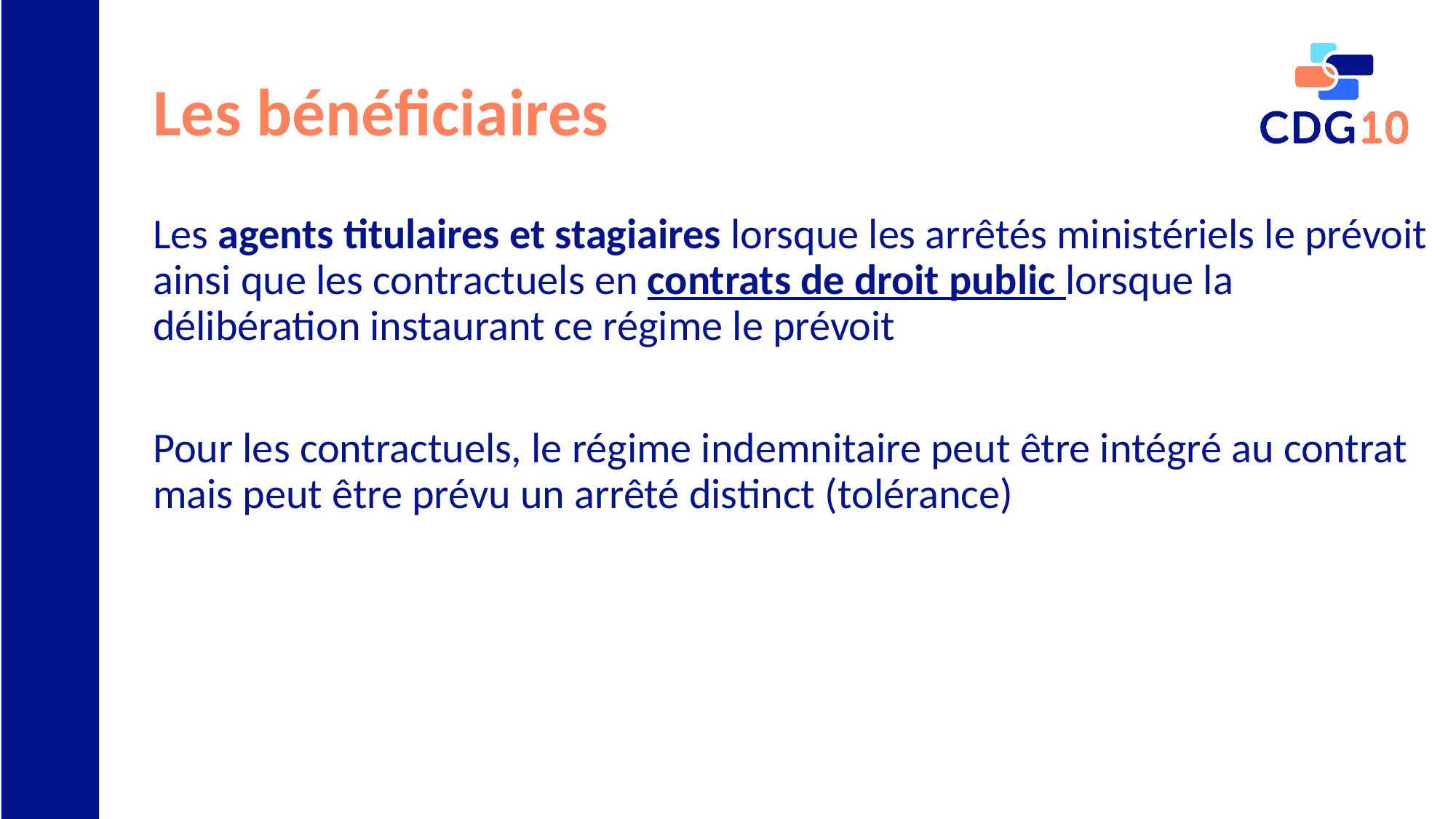

# Les bénéficiaires
Les agents titulaires et stagiaires lorsque les arrêtés ministériels le prévoit ainsi que les contractuels en contrats de droit public lorsque la délibération instaurant ce régime le prévoit

Pour les contractuels, le régime indemnitaire peut être intégré au contrat mais peut être prévu un arrêté distinct (tolérance)